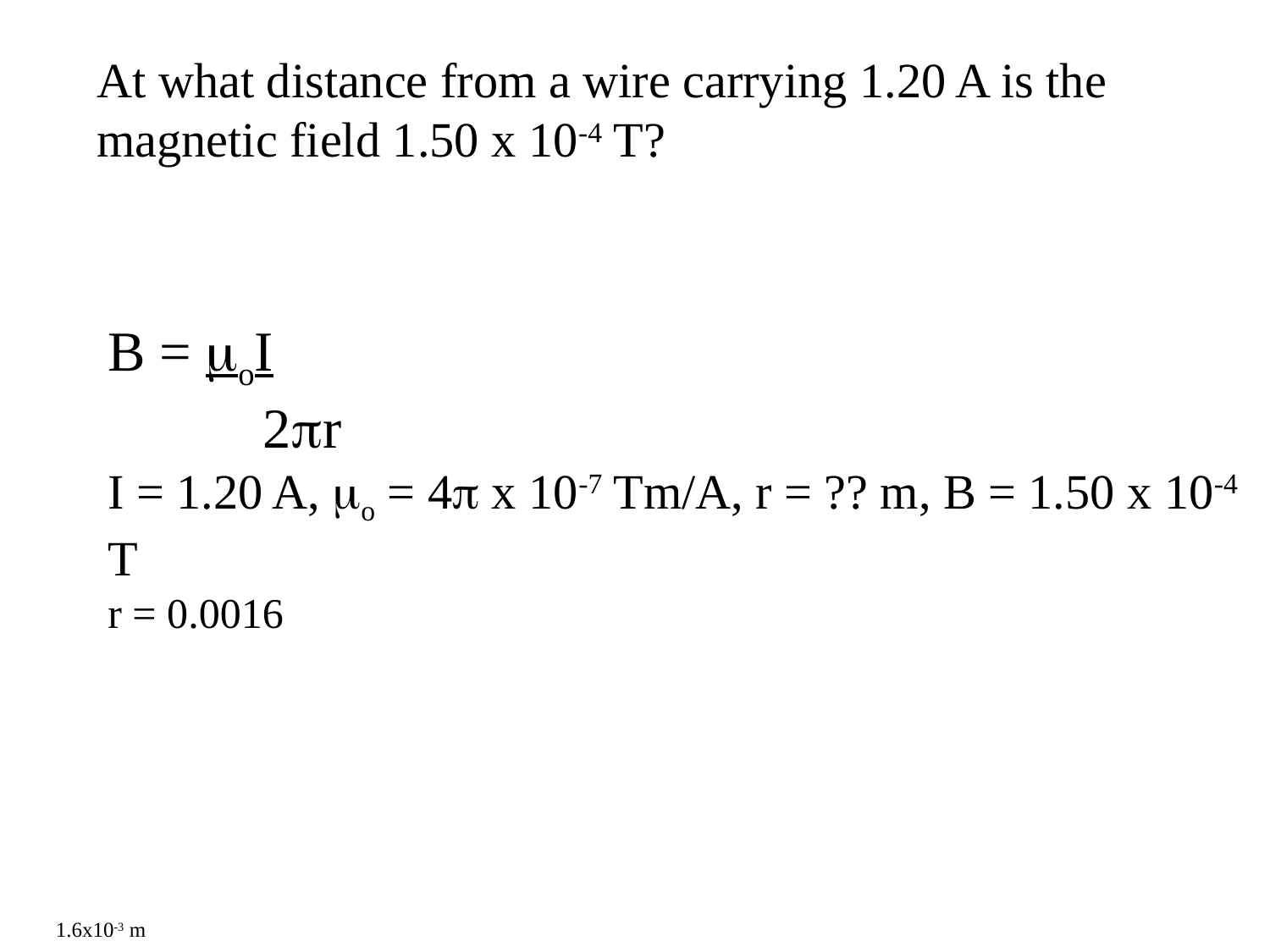

At what distance from a wire carrying 1.20 A is the magnetic field 1.50 x 10-4 T?
B = μoI
	  2πr
I = 1.20 A, μo = 4π x 10-7 Tm/A, r = ?? m, B = 1.50 x 10-4 T
r = 0.0016

1.6x10-3 m